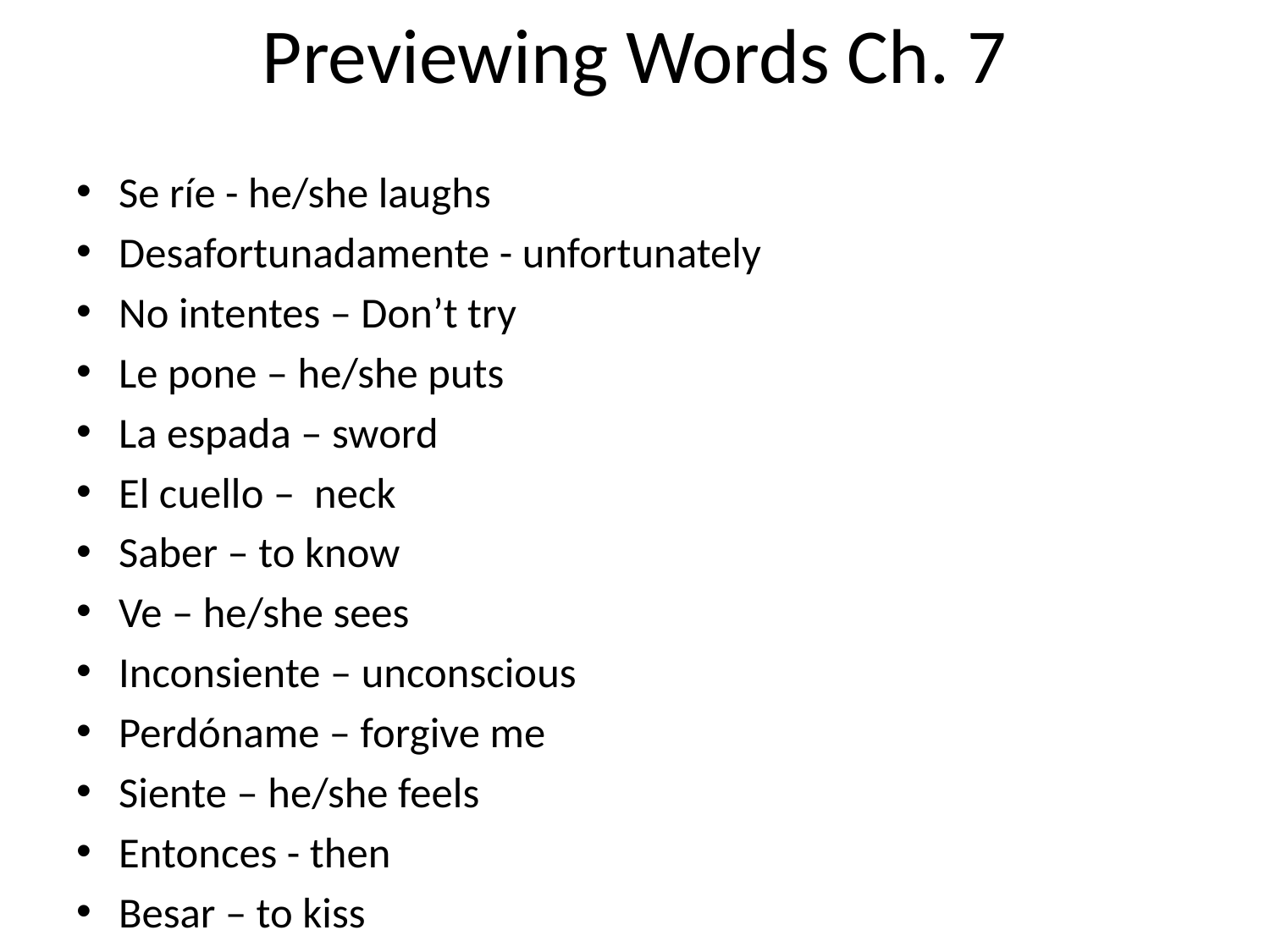

Previewing Words Ch. 7
Se ríe - he/she laughs
Desafortunadamente - unfortunately
No intentes – Don’t try
Le pone – he/she puts
La espada – sword
El cuello –  neck
Saber – to know
Ve – he/she sees
Inconsiente – unconscious
Perdóname – forgive me
Siente – he/she feels
Entonces - then
Besar – to kiss